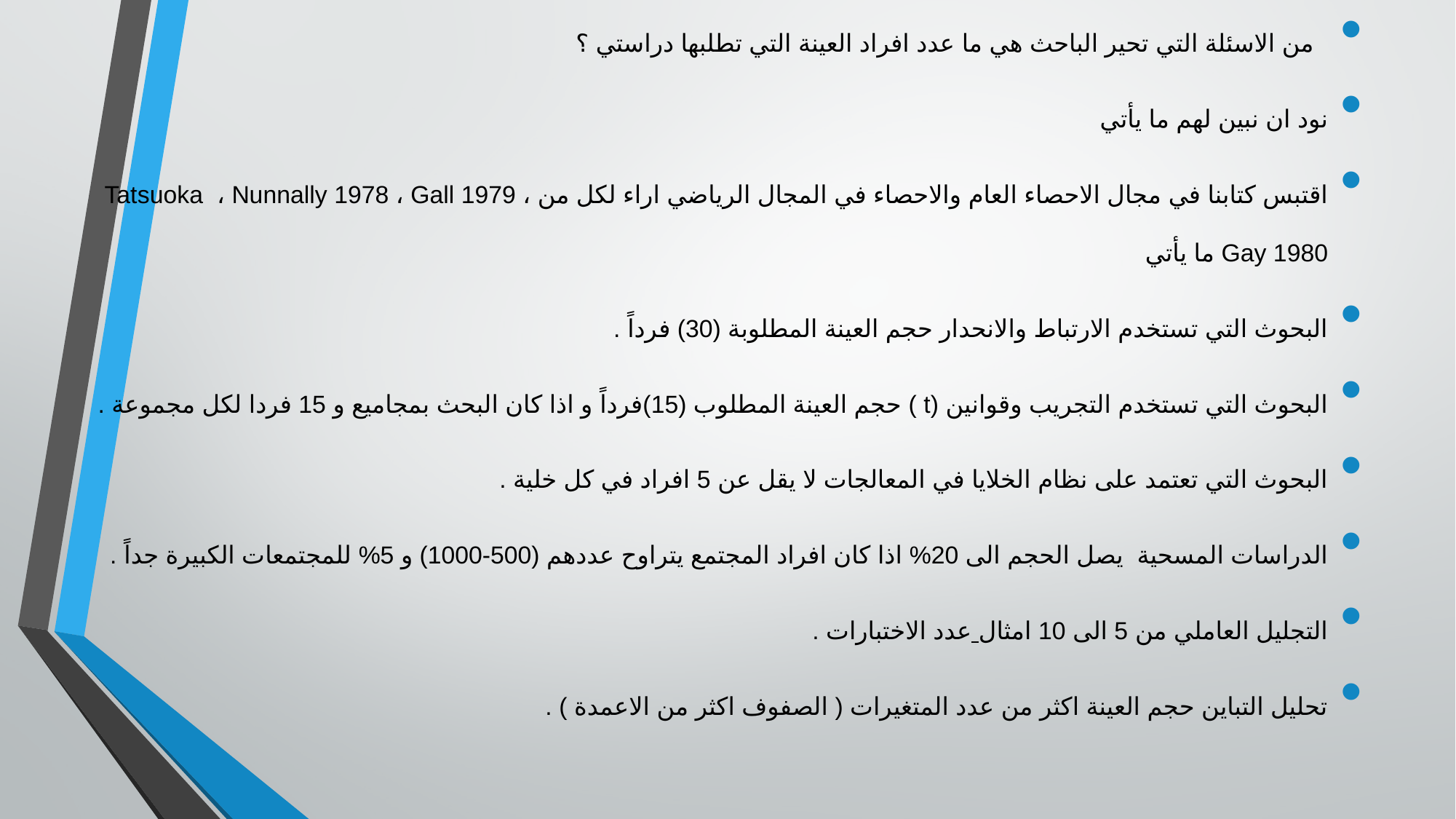

حجم العينة بحسب اراء الاحصائيين:-
  من الاسئلة التي تحير الباحث هي ما عدد افراد العينة التي تطلبها دراستي ؟
نود ان نبين لهم ما يأتي
اقتبس كتابنا في مجال الاحصاء العام والاحصاء في المجال الرياضي اراء لكل من Tatsuoka  ، Nunnally 1978 ، Gall 1979 ، Gay 1980 ما يأتي
البحوث التي تستخدم الارتباط والانحدار حجم العينة المطلوبة (30) فرداً .
البحوث التي تستخدم التجريب وقوانين (t ) حجم العينة المطلوب (15)فرداً و اذا كان البحث بمجاميع و 15 فردا لكل مجموعة .
البحوث التي تعتمد على نظام الخلايا في المعالجات لا يقل عن 5 افراد في كل خلية .
الدراسات المسحية  يصل الحجم الى 20% اذا كان افراد المجتمع يتراوح عددهم (500-1000) و 5% للمجتمعات الكبيرة جداً .
التجليل العاملي من 5 الى 10 امثال عدد الاختبارات .
تحليل التباين حجم العينة اكثر من عدد المتغيرات ( الصفوف اكثر من الاعمدة ) .